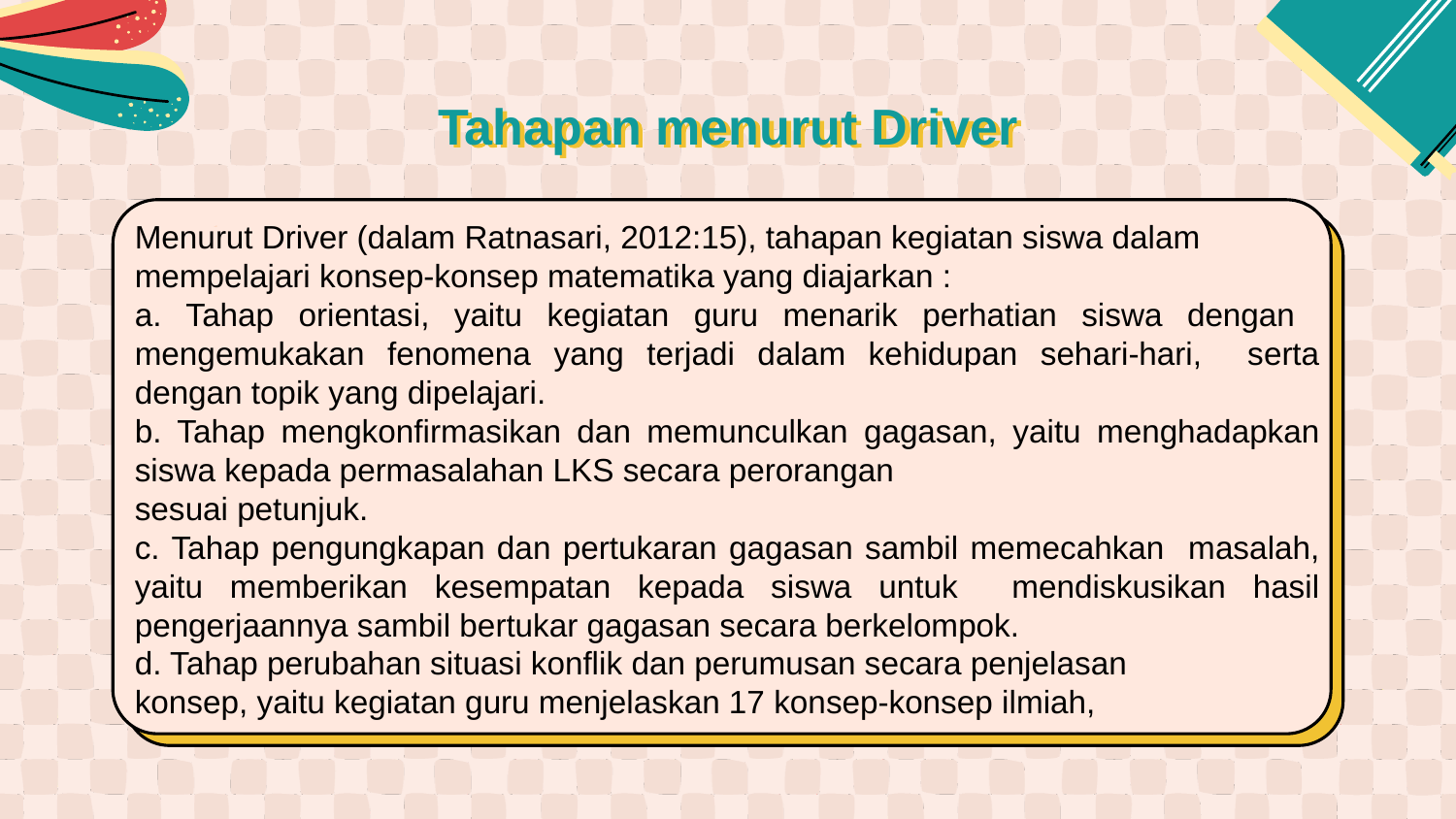

# Tahapan menurut Driver

Menurut Driver (dalam Ratnasari, 2012:15), tahapan kegiatan siswa dalam
mempelajari konsep-konsep matematika yang diajarkan :
a. Tahap orientasi, yaitu kegiatan guru menarik perhatian siswa dengan  mengemukakan fenomena yang terjadi dalam kehidupan sehari-hari,  serta dengan topik yang dipelajari.
b. Tahap mengkonfirmasikan dan memunculkan gagasan, yaitu menghadapkan siswa kepada permasalahan LKS secara perorangan
sesuai petunjuk.
c. Tahap pengungkapan dan pertukaran gagasan sambil memecahkan  masalah, yaitu memberikan kesempatan kepada siswa untuk  mendiskusikan hasil pengerjaannya sambil bertukar gagasan secara berkelompok.
d. Tahap perubahan situasi konflik dan perumusan secara penjelasan
konsep, yaitu kegiatan guru menjelaskan 17 konsep-konsep ilmiah,